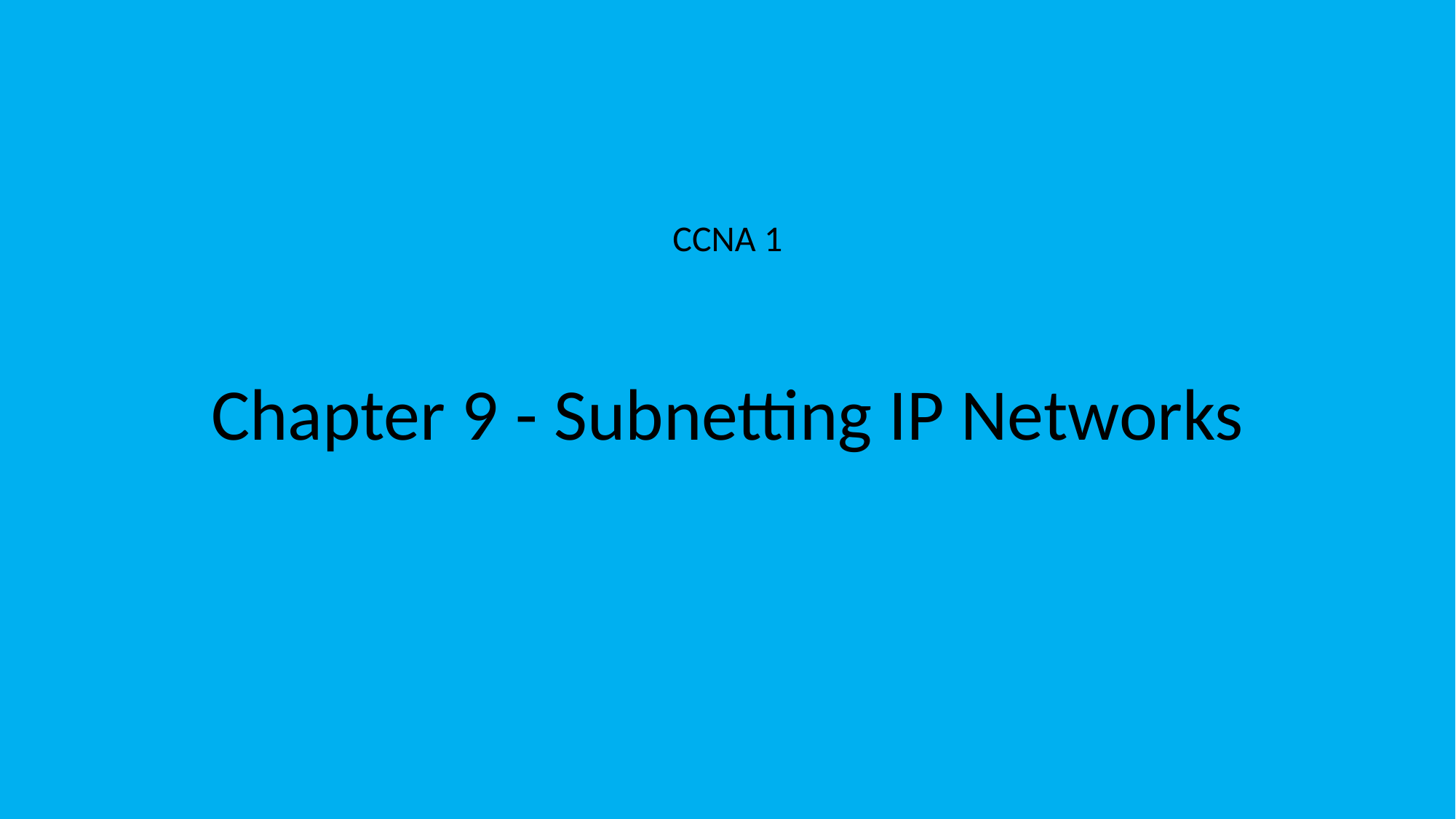

# CCNA 1
Chapter 9 - Subnetting IP Networks